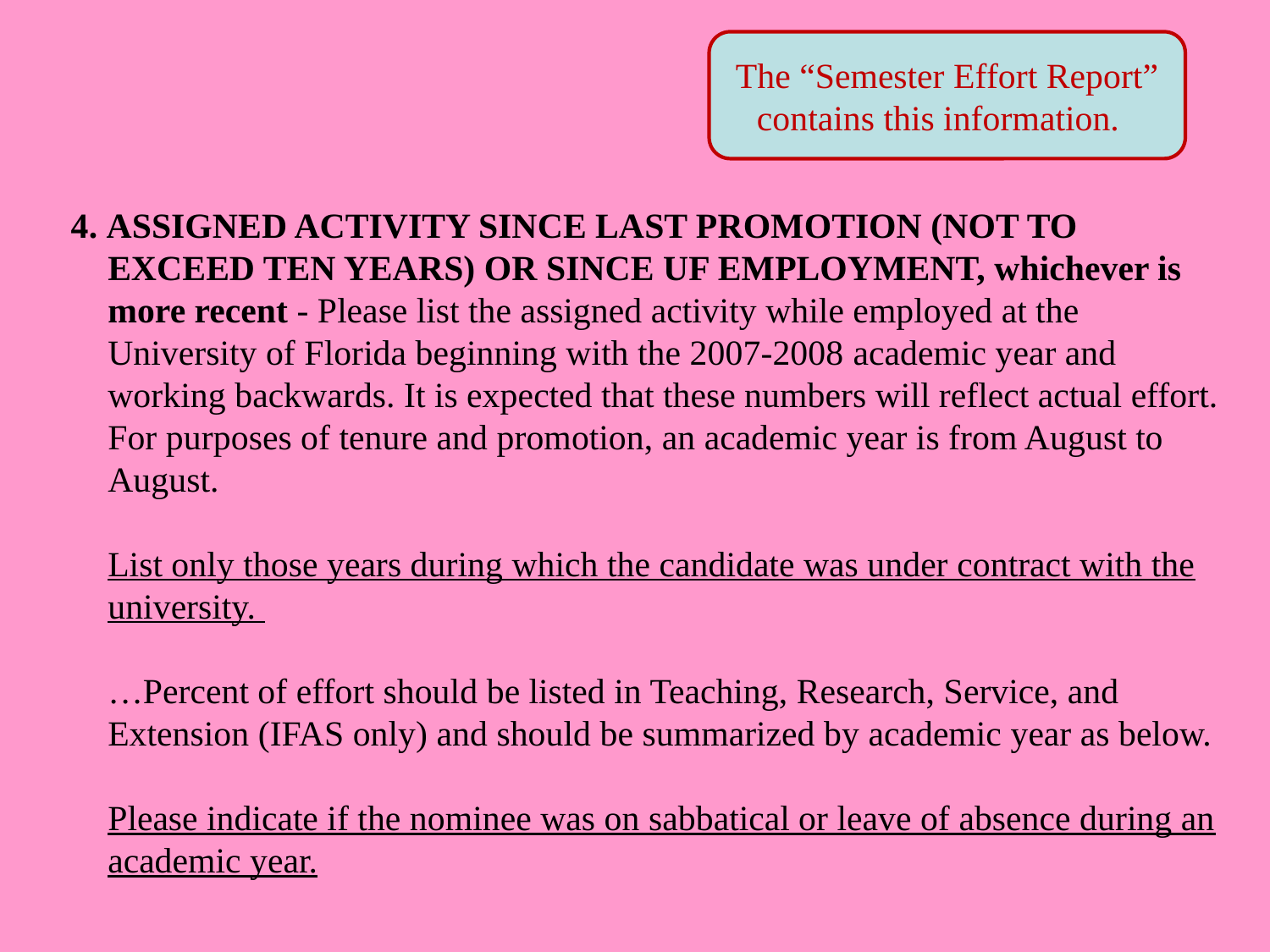

The “Semester Effort Report” contains this information.

   4. ASSIGNED ACTIVITY SINCE LAST PROMOTION (NOT TO
EXCEED TEN YEARS) OR SINCE UF EMPLOYMENT, whichever is      more recent - Please list the assigned activity while employed at the University of Florida beginning with the 2007-2008 academic year and working backwards. It is expected that these numbers will reflect actual effort. For purposes of tenure and promotion, an academic year is from August to August.

List only those years during which the candidate was under contract with the university.

…Percent of effort should be listed in Teaching, Research, Service, and Extension (IFAS only) and should be summarized by academic year as below.

Please indicate if the nominee was on sabbatical or leave of absence during an academic year.